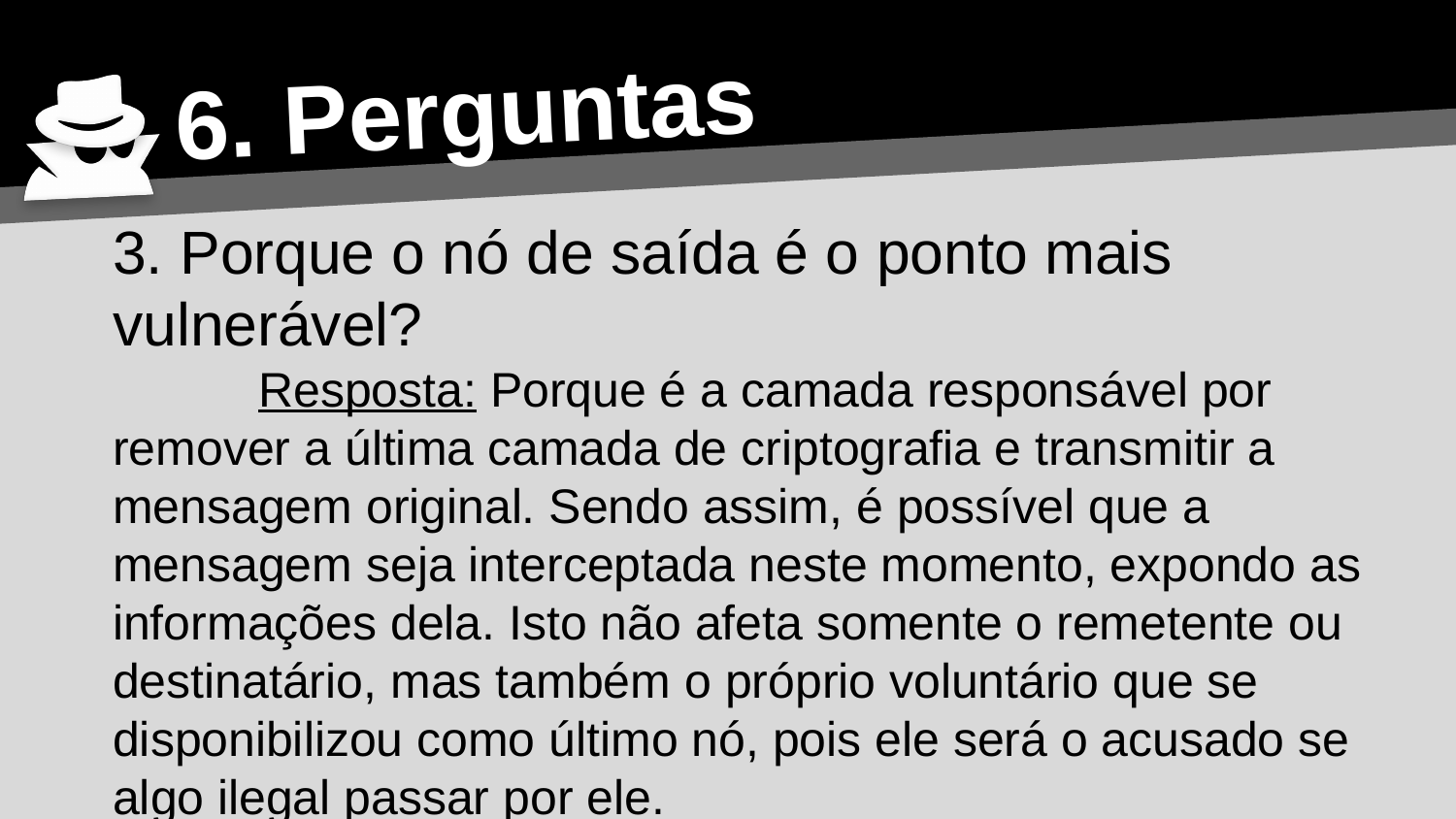

6. Perguntas
3. Porque o nó de saída é o ponto mais vulnerável?
	Resposta: Porque é a camada responsável por remover a última camada de criptografia e transmitir a mensagem original. Sendo assim, é possível que a mensagem seja interceptada neste momento, expondo as informações dela. Isto não afeta somente o remetente ou destinatário, mas também o próprio voluntário que se disponibilizou como último nó, pois ele será o acusado se algo ilegal passar por ele.